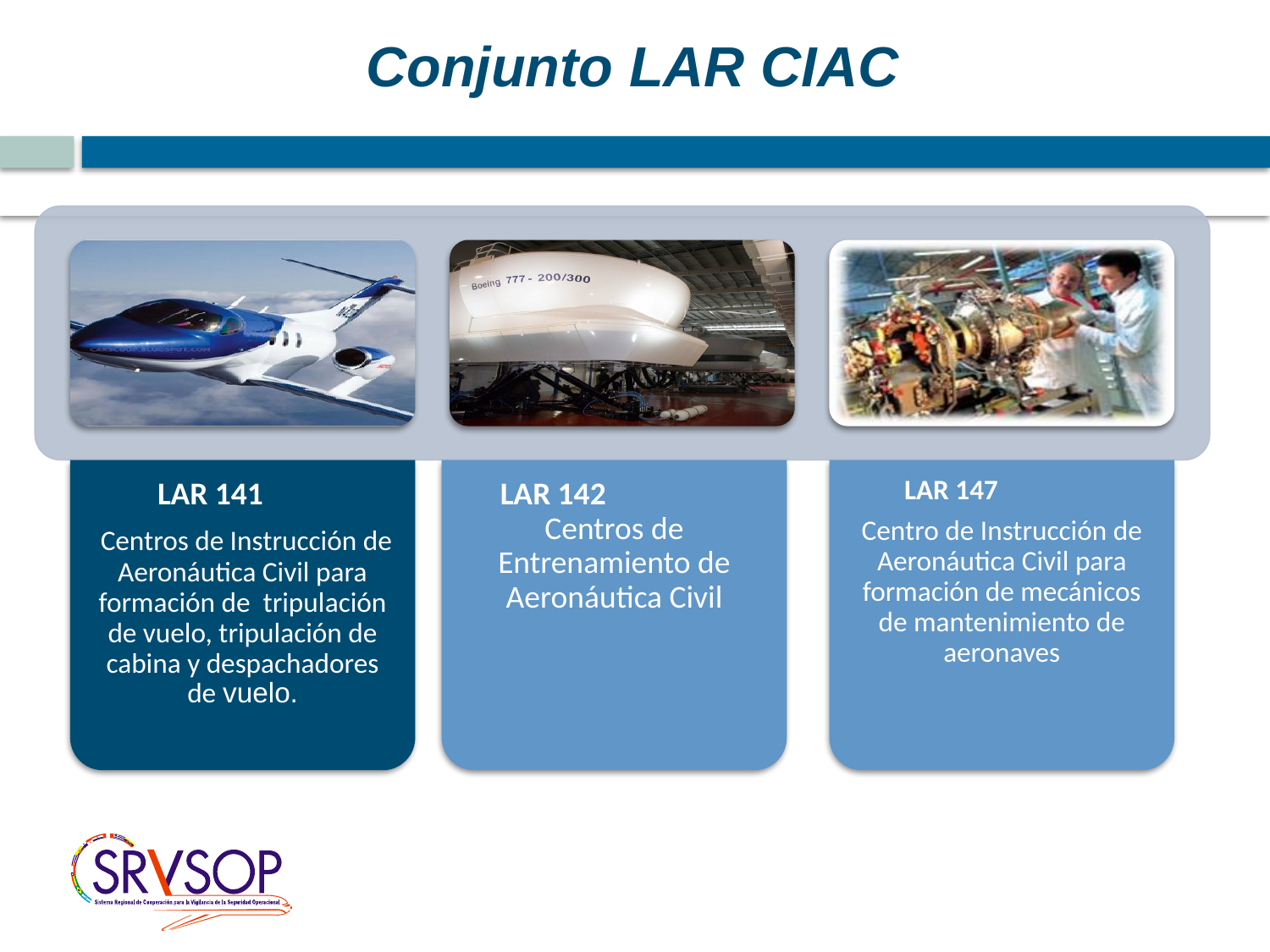

# Conjunto LAR CIAC
LAR 141
 Centros de Instrucción de Aeronáutica Civil para formación de  tripulación de vuelo, tripulación de cabina y despachadores de vuelo.
LAR 142                  Centros de Entrenamiento de Aeronáutica Civil
LAR 147
Centro de Instrucción de Aeronáutica Civil para formación de mecánicos de mantenimiento de aeronaves